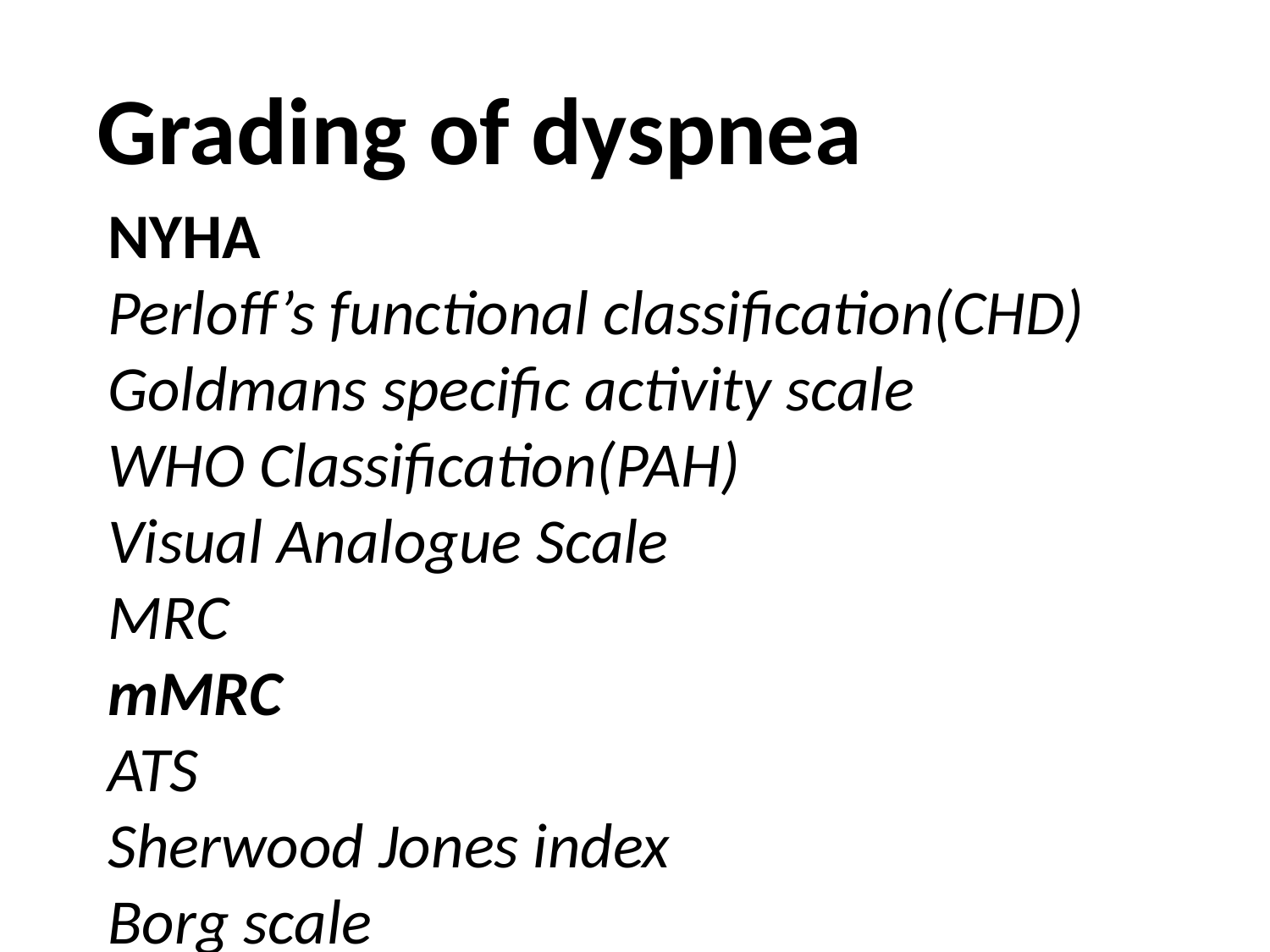

Grading of dyspnea
NYHA
Perloff’s functional classification(CHD)
Goldmans specific activity scale
WHO Classification(PAH)
Visual Analogue Scale
MRC
mMRC
ATS
Sherwood Jones index
Borg scale